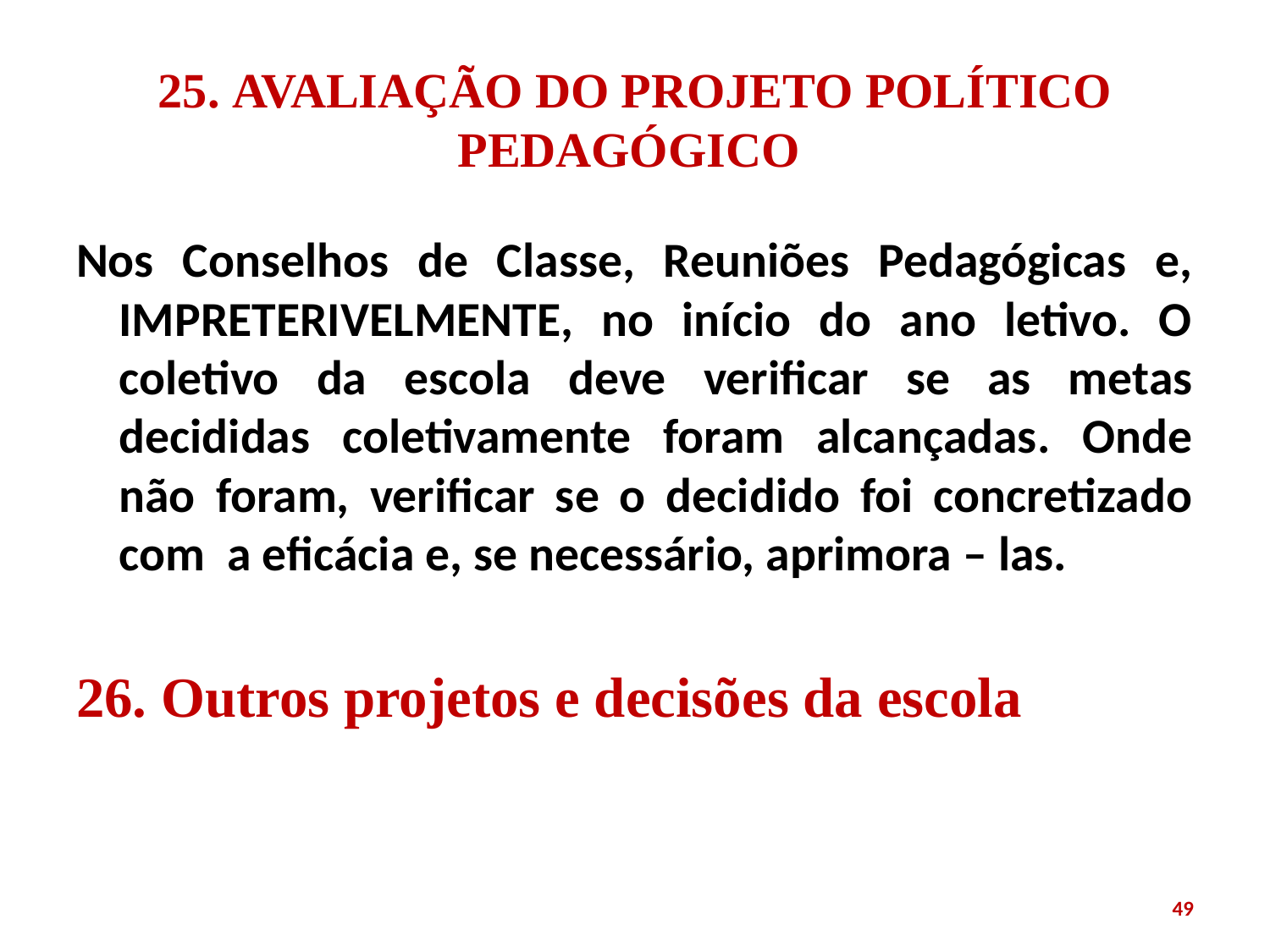

# 25. AVALIAÇÃO DO PROJETO POLÍTICO PEDAGÓGICO
Nos Conselhos de Classe, Reuniões Pedagógicas e, IMPRETERIVELMENTE, no início do ano letivo. O coletivo da escola deve verificar se as metas decididas coletivamente foram alcançadas. Onde não foram, verificar se o decidido foi concretizado com  a eficácia e, se necessário, aprimora – las.

26. Outros projetos e decisões da escola

49